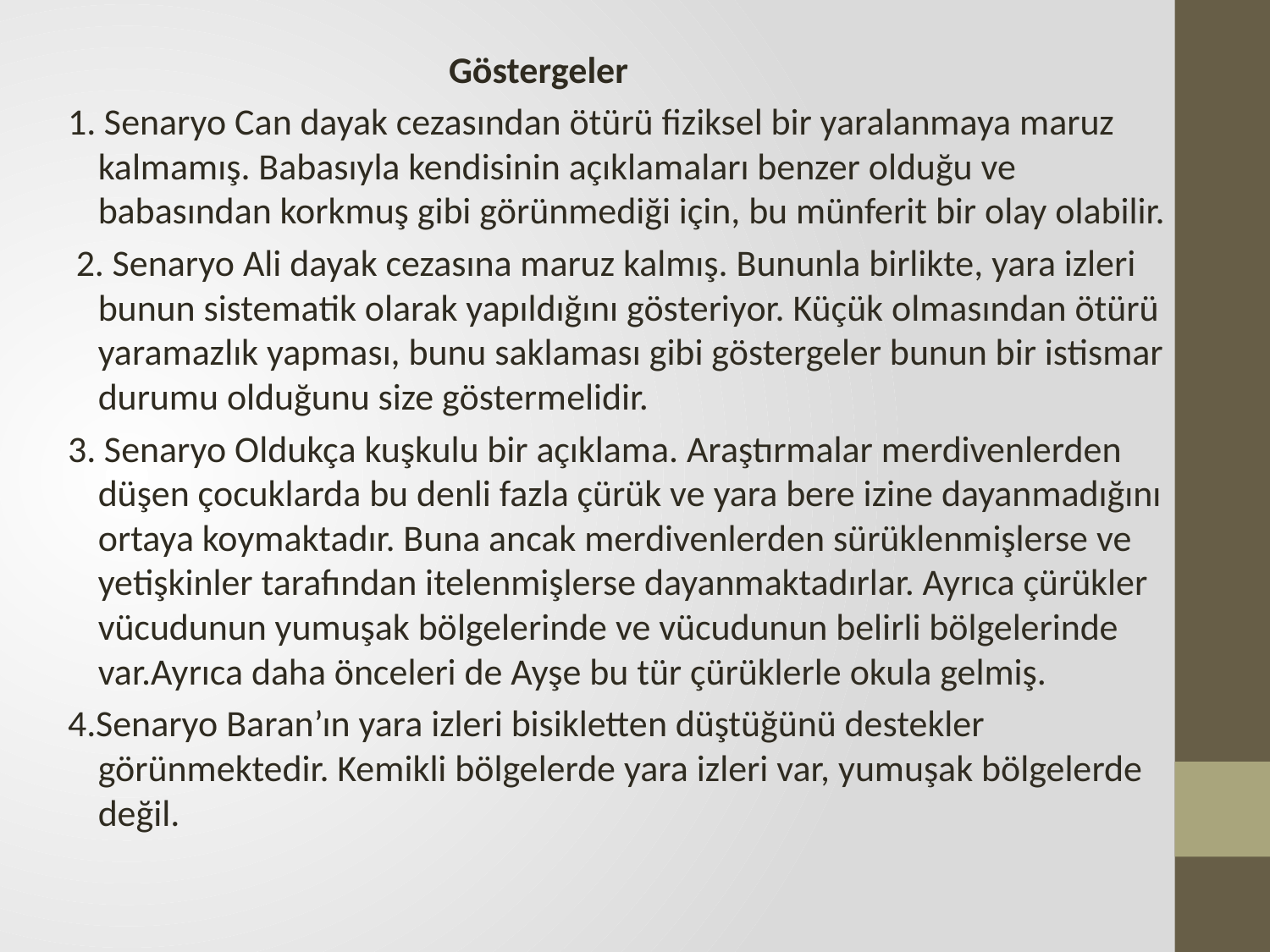

Göstergeler
1. Senaryo Can dayak cezasından ötürü fiziksel bir yaralanmaya maruz kalmamış. Babasıyla kendisinin açıklamaları benzer olduğu ve babasından korkmuş gibi görünmediği için, bu münferit bir olay olabilir.
 2. Senaryo Ali dayak cezasına maruz kalmış. Bununla birlikte, yara izleri bunun sistematik olarak yapıldığını gösteriyor. Küçük olmasından ötürü yaramazlık yapması, bunu saklaması gibi göstergeler bunun bir istismar durumu olduğunu size göstermelidir.
3. Senaryo Oldukça kuşkulu bir açıklama. Araştırmalar merdivenlerden düşen çocuklarda bu denli fazla çürük ve yara bere izine dayanmadığını ortaya koymaktadır. Buna ancak merdivenlerden sürüklenmişlerse ve yetişkinler tarafından itelenmişlerse dayanmaktadırlar. Ayrıca çürükler vücudunun yumuşak bölgelerinde ve vücudunun belirli bölgelerinde var.Ayrıca daha önceleri de Ayşe bu tür çürüklerle okula gelmiş.
4.Senaryo Baran’ın yara izleri bisikletten düştüğünü destekler görünmektedir. Kemikli bölgelerde yara izleri var, yumuşak bölgelerde değil.